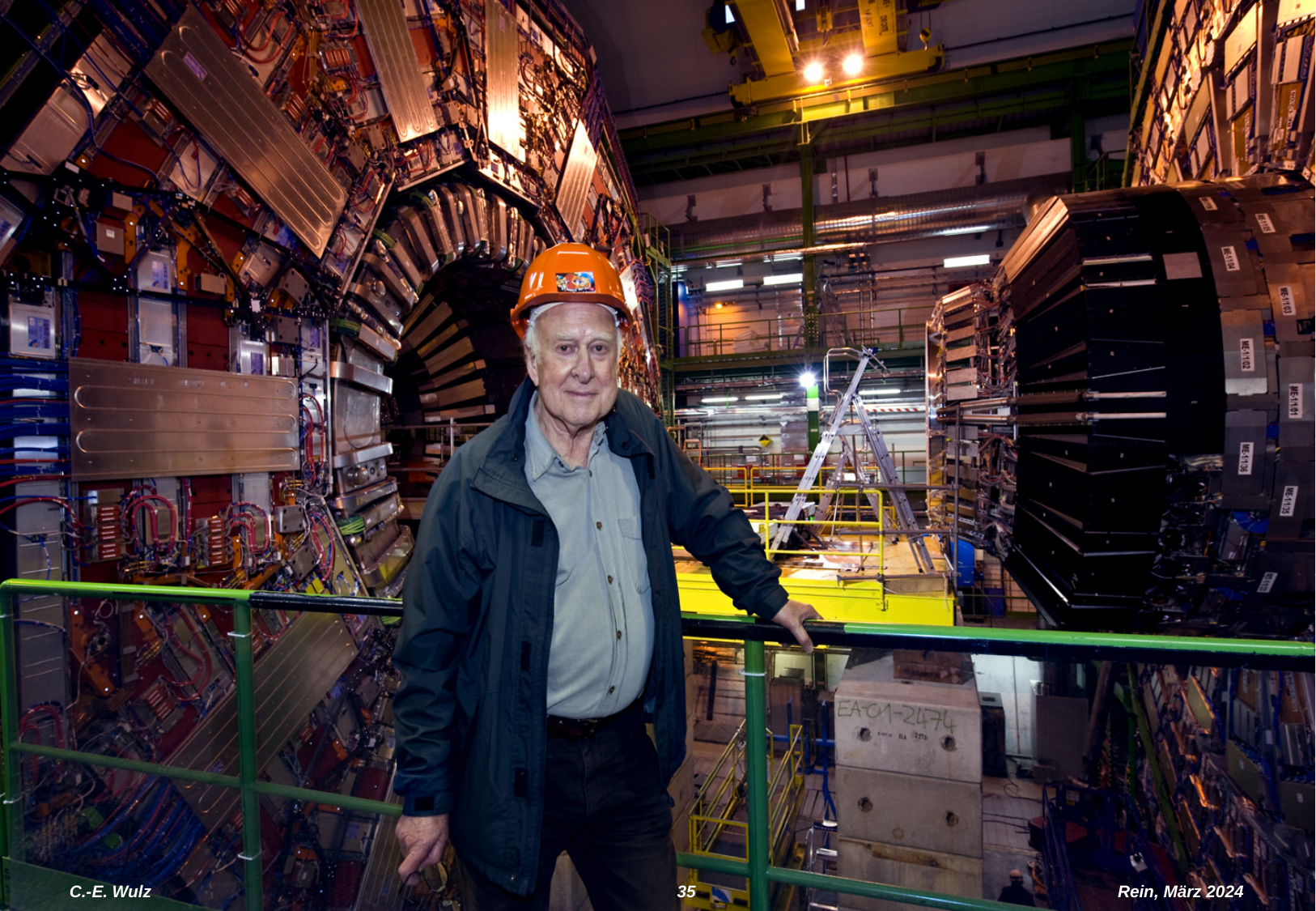

C.-E. Wulz
C.-E. Wulz
35
35
Rein, März 2024